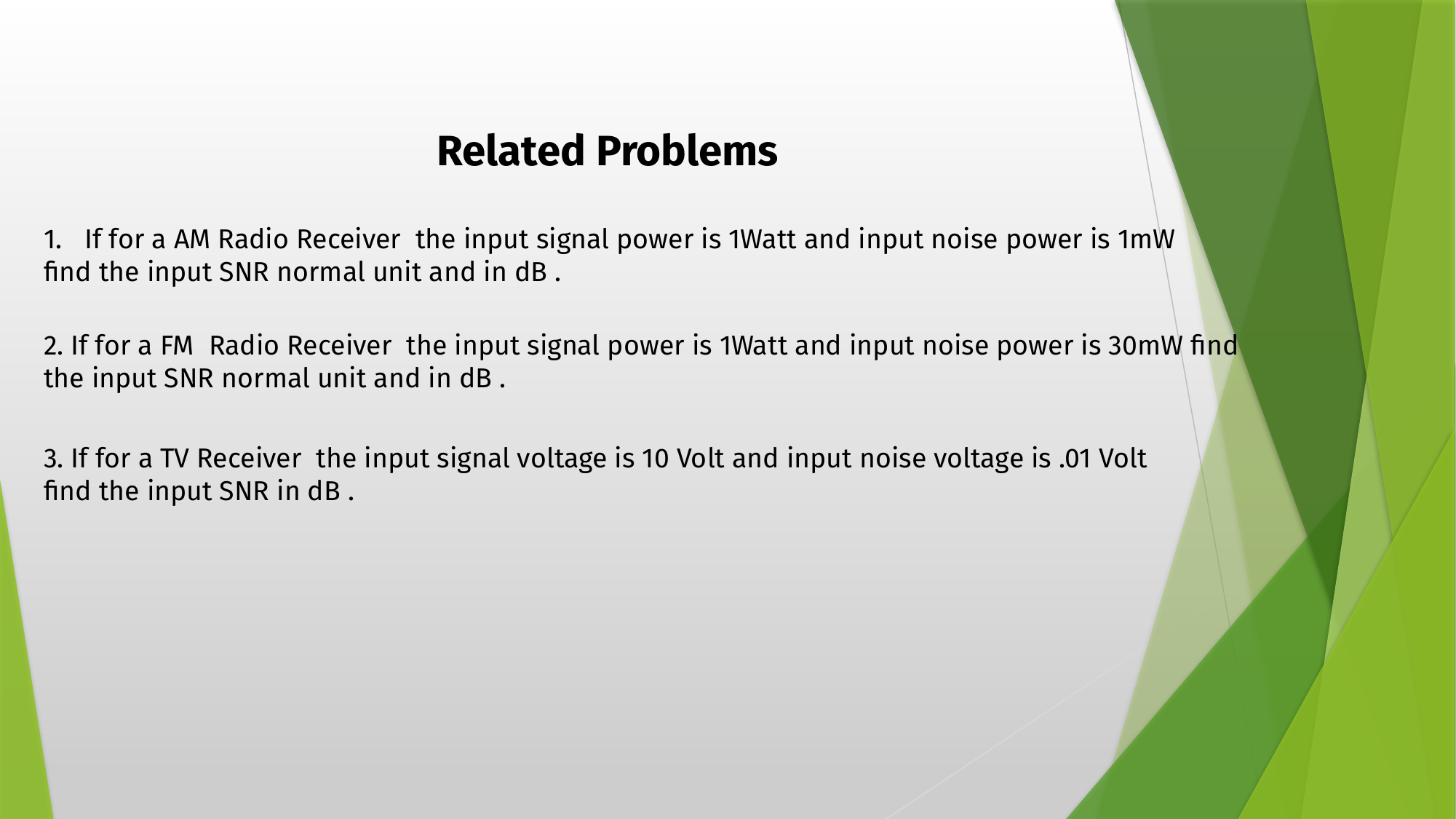

Related Problems
If for a AM Radio Receiver  the input signal power is 1Watt and input noise power is 1mW
find the input SNR normal unit and in dB .
2. If for a FM  Radio Receiver  the input signal power is 1Watt and input noise power is 30mW find the input SNR normal unit and in dB .
3. If for a TV Receiver  the input signal voltage is 10 Volt and input noise voltage is .01 Volt
find the input SNR in dB .